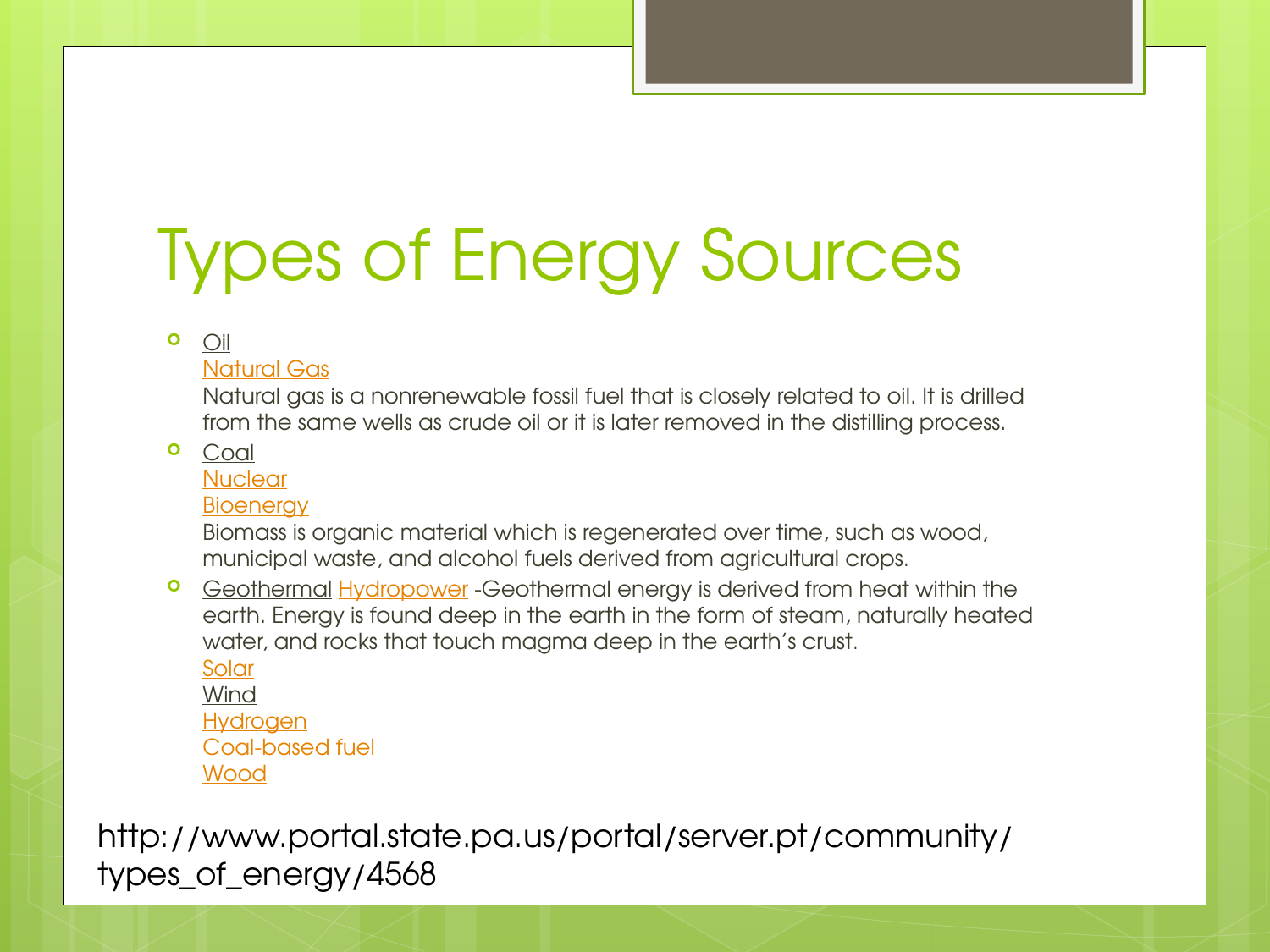

# Types of Energy Sources
Oil
Natural Gas
Natural gas is a nonrenewable fossil fuel that is closely related to oil. It is drilled from the same wells as crude oil or it is later removed in the distilling process.
Coal
Nuclear
Bioenergy
Biomass is organic material which is regenerated over time, such as wood, municipal waste, and alcohol fuels derived from agricultural crops.
Geothermal Hydropower -Geothermal energy is derived from heat within the earth. Energy is found deep in the earth in the form of steam, naturally heated water, and rocks that touch magma deep in the earth’s crust.
Solar
Wind
Hydrogen
Coal-based fuel
Wood

http://www.portal.state.pa.us/portal/server.pt/community/types_of_energy/4568